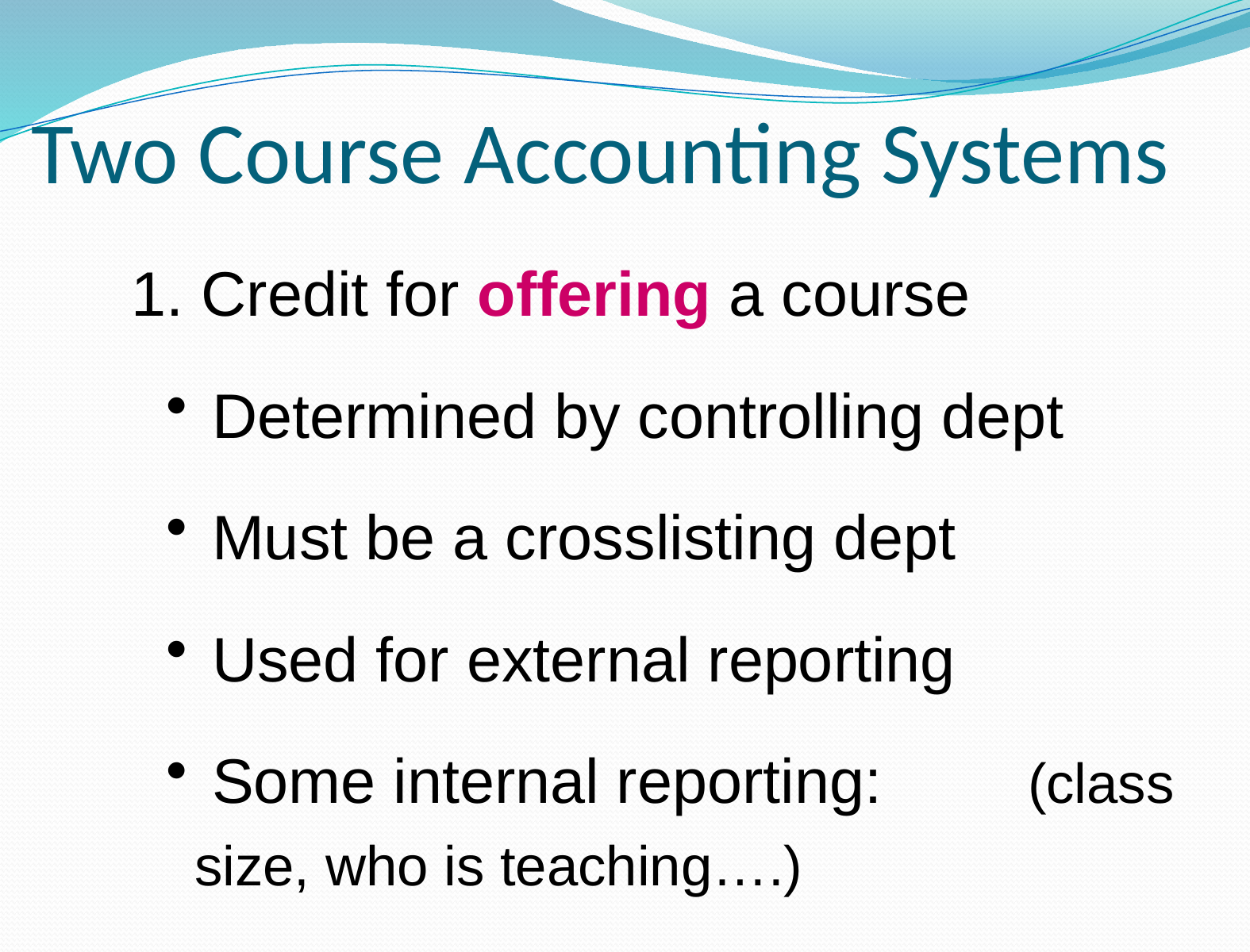

# Two Course Accounting Systems
1. Credit for offering a course
 Determined by controlling dept
 Must be a crosslisting dept
 Used for external reporting
 Some internal reporting: 		(class size, who is teaching….)